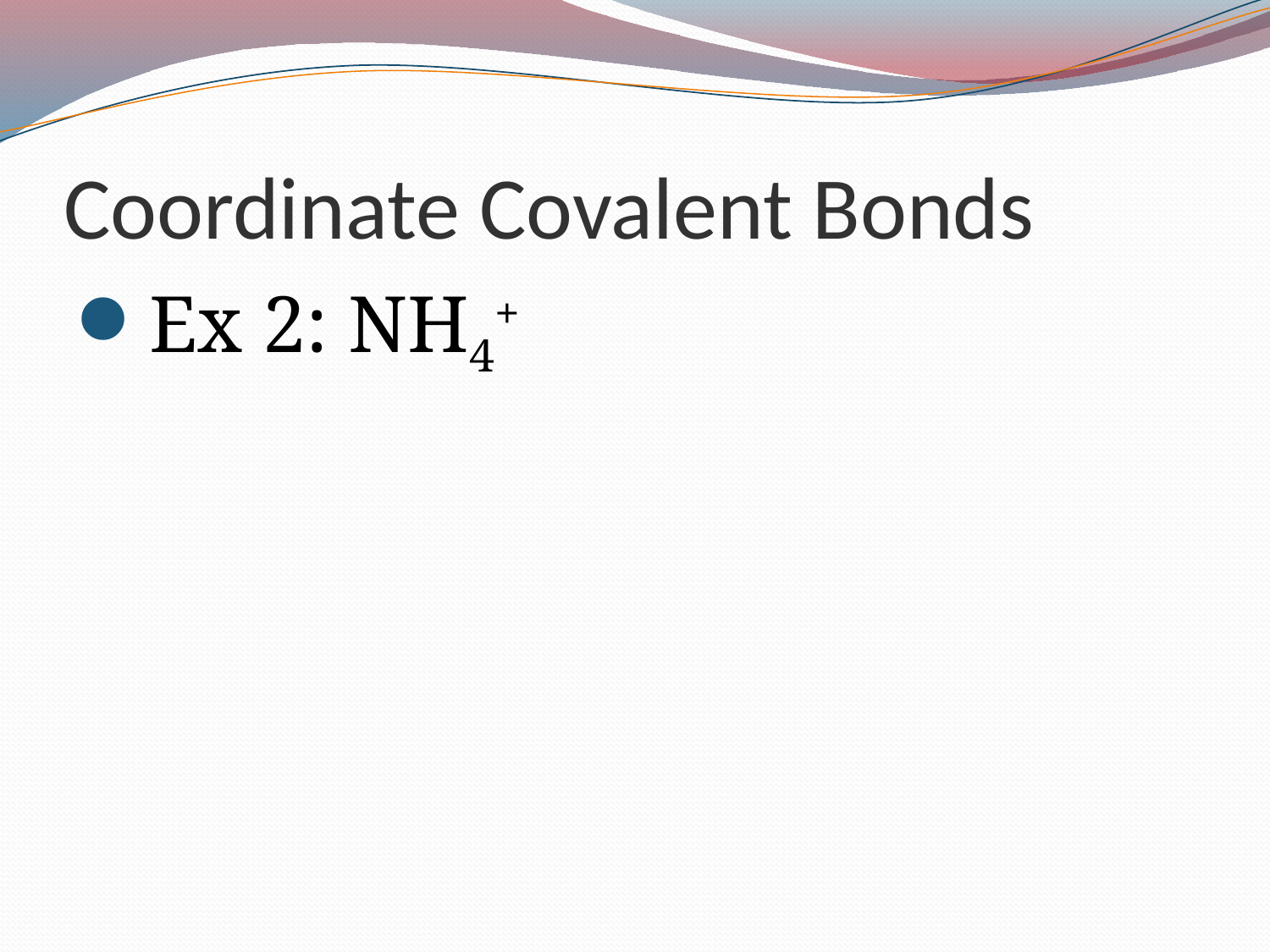

# Coordinate Covalent Bonds
Ex 2: NH4+